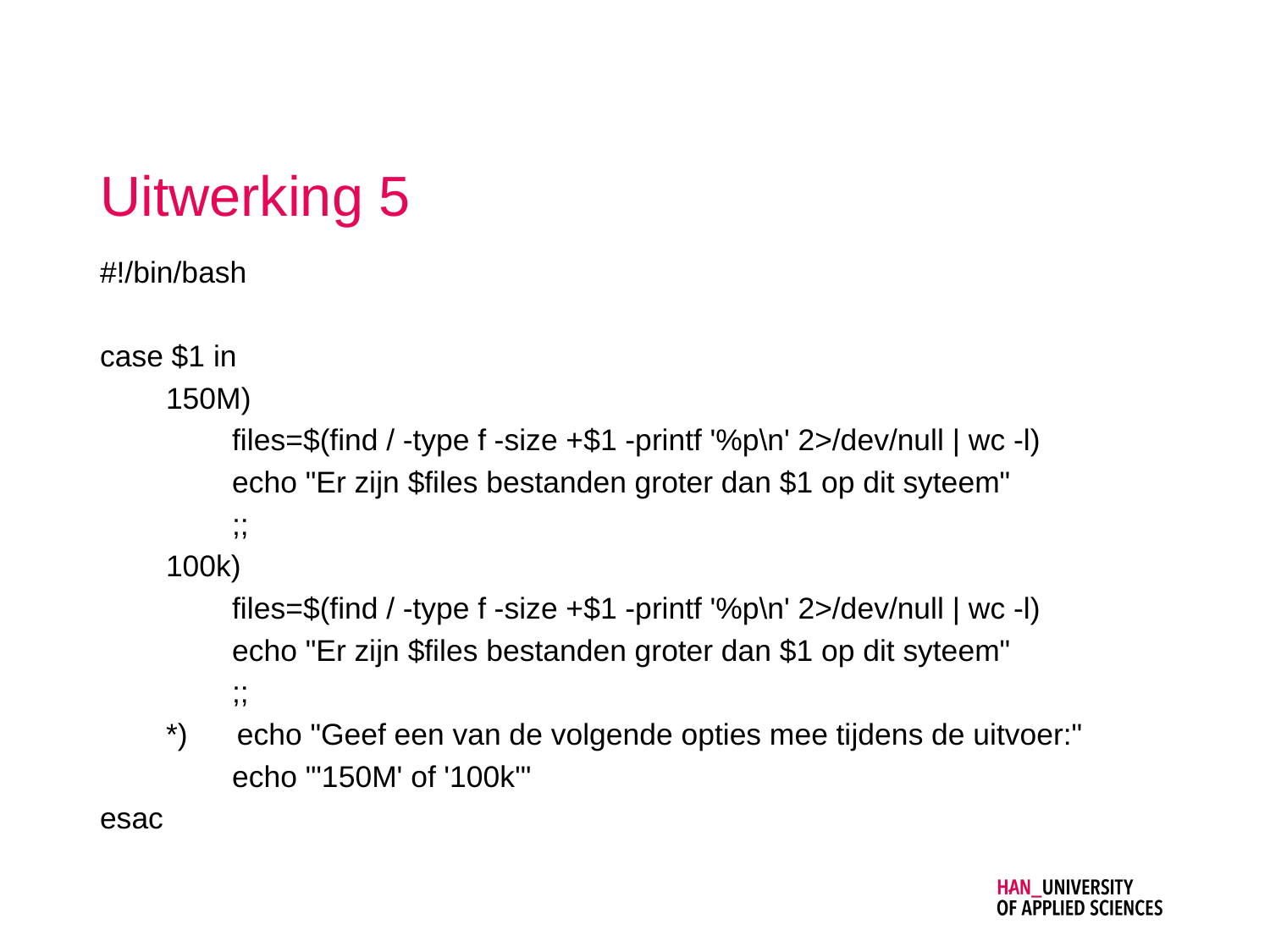

# Uitwerking 5
#!/bin/bash

case $1 in
        150M)
                files=$(find / -type f -size +$1 -printf '%p\n' 2>/dev/null | wc -l)
                echo "Er zijn $files bestanden groter dan $1 op dit syteem"
                ;;
        100k)
                files=$(find / -type f -size +$1 -printf '%p\n' 2>/dev/null | wc -l)
                echo "Er zijn $files bestanden groter dan $1 op dit syteem"
                ;;
        *)      echo "Geef een van de volgende opties mee tijdens de uitvoer:"
                echo "'150M' of '100k'"
esac